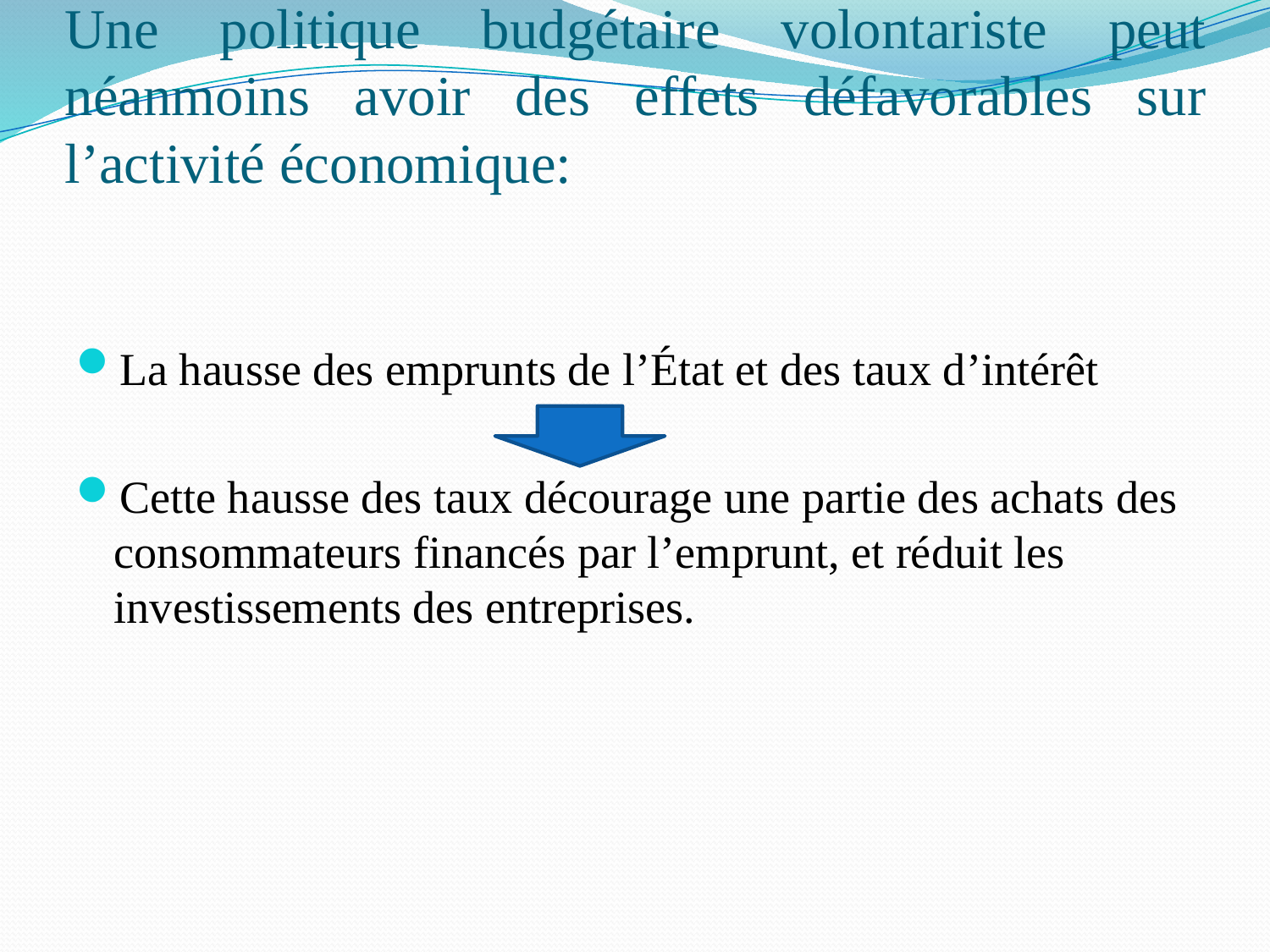

# Une politique budgétaire volontariste peut néanmoins avoir des effets défavorables sur l’activité économique:

La hausse des emprunts de l’État et des taux d’intérêt

Cette hausse des taux décourage une partie des achats des consommateurs financés par l’emprunt, et réduit les investissements des entreprises.